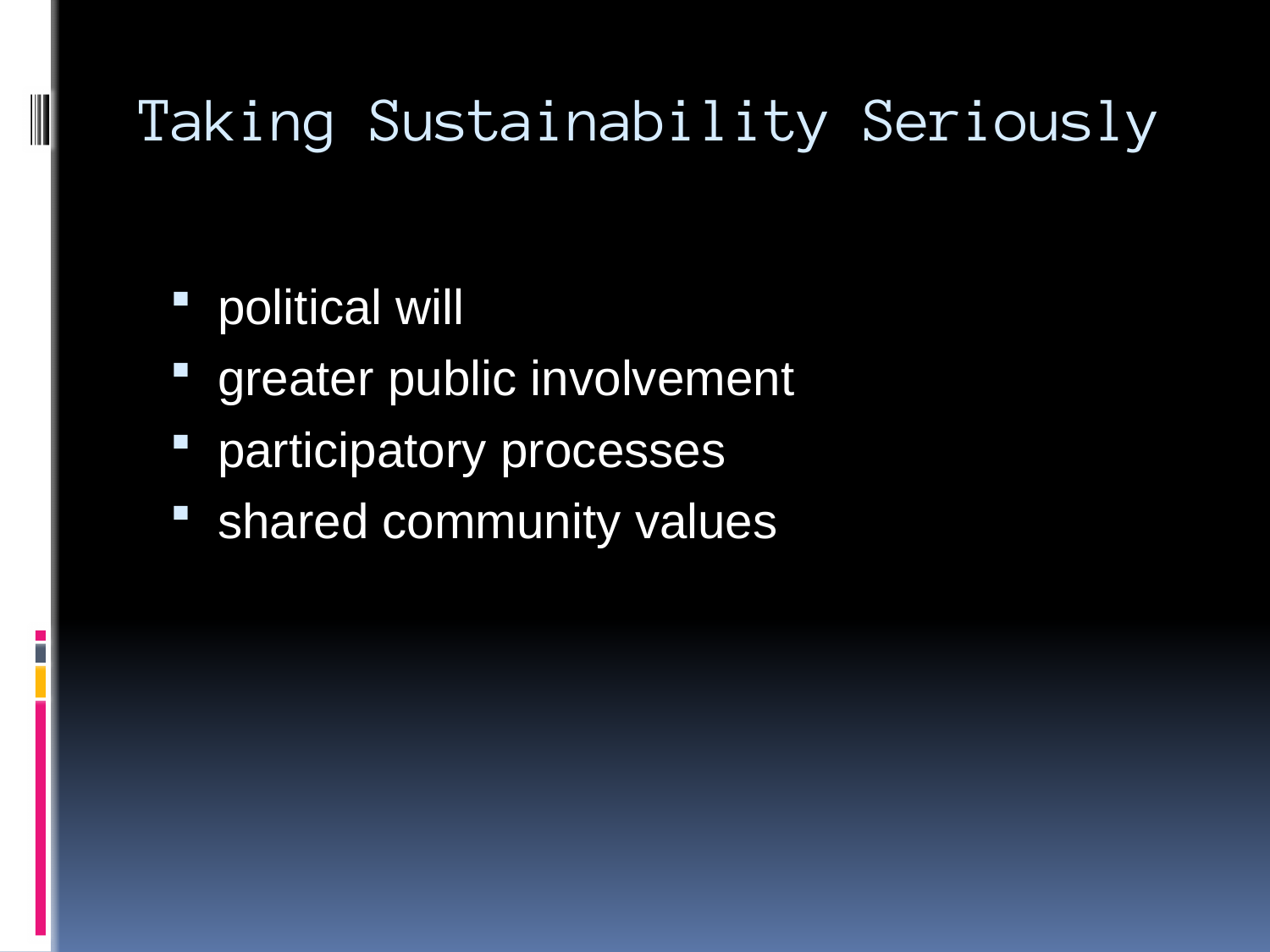

# Taking Sustainability Seriously

political will
greater public involvement
participatory processes
shared community values